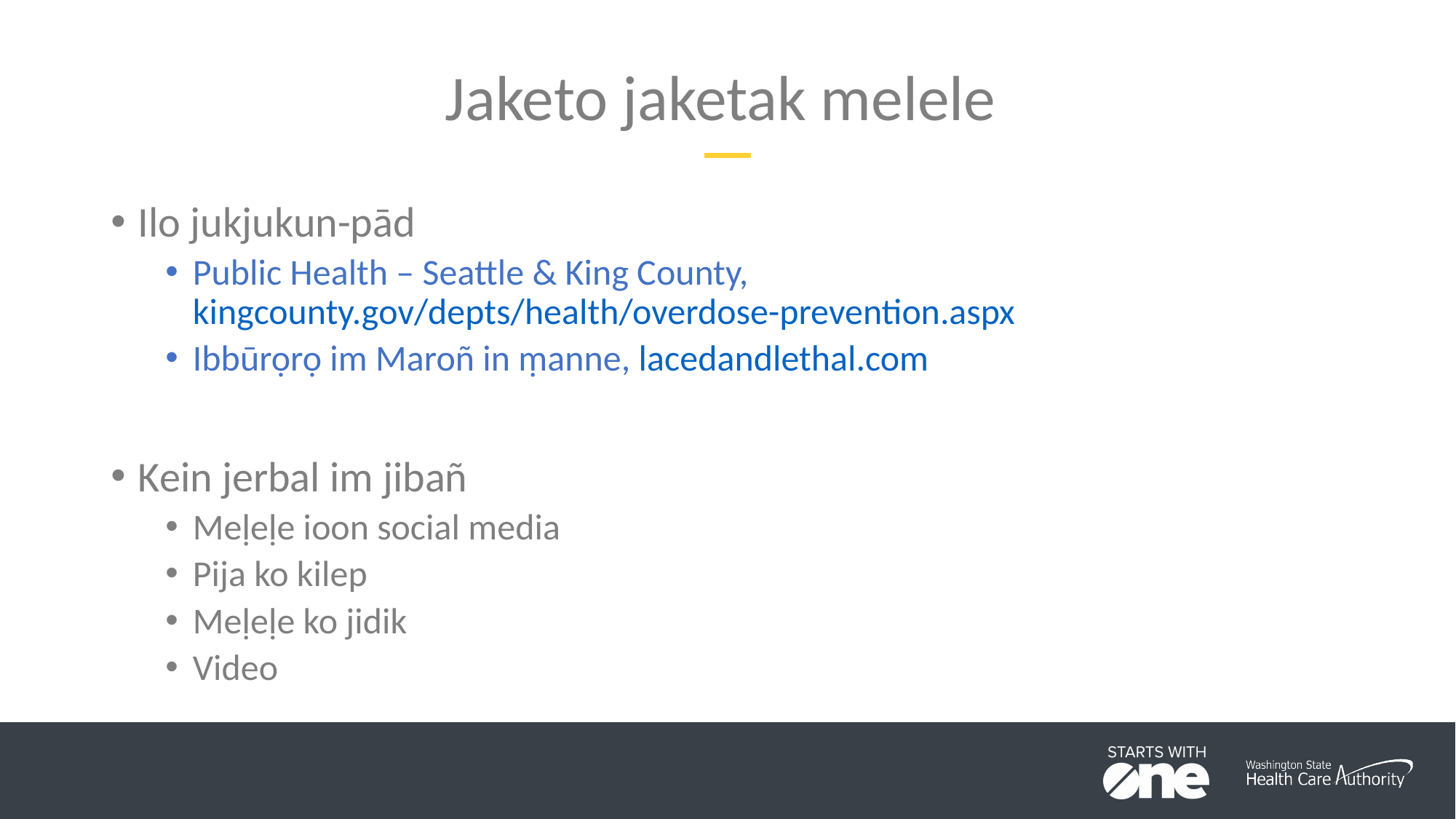

# Jaketo jaketak melele
Ilo jukjukun-pād
Public Health – Seattle & King County, kingcounty.gov/depts/health/overdose-prevention.aspx
Ibbūrọrọ im Maroñ in ṃanne, lacedandlethal.com

Kein jerbal im jibañ
Meḷeḷe ioon social media
Pija ko kilep
Meḷeḷe ko jidik
Video